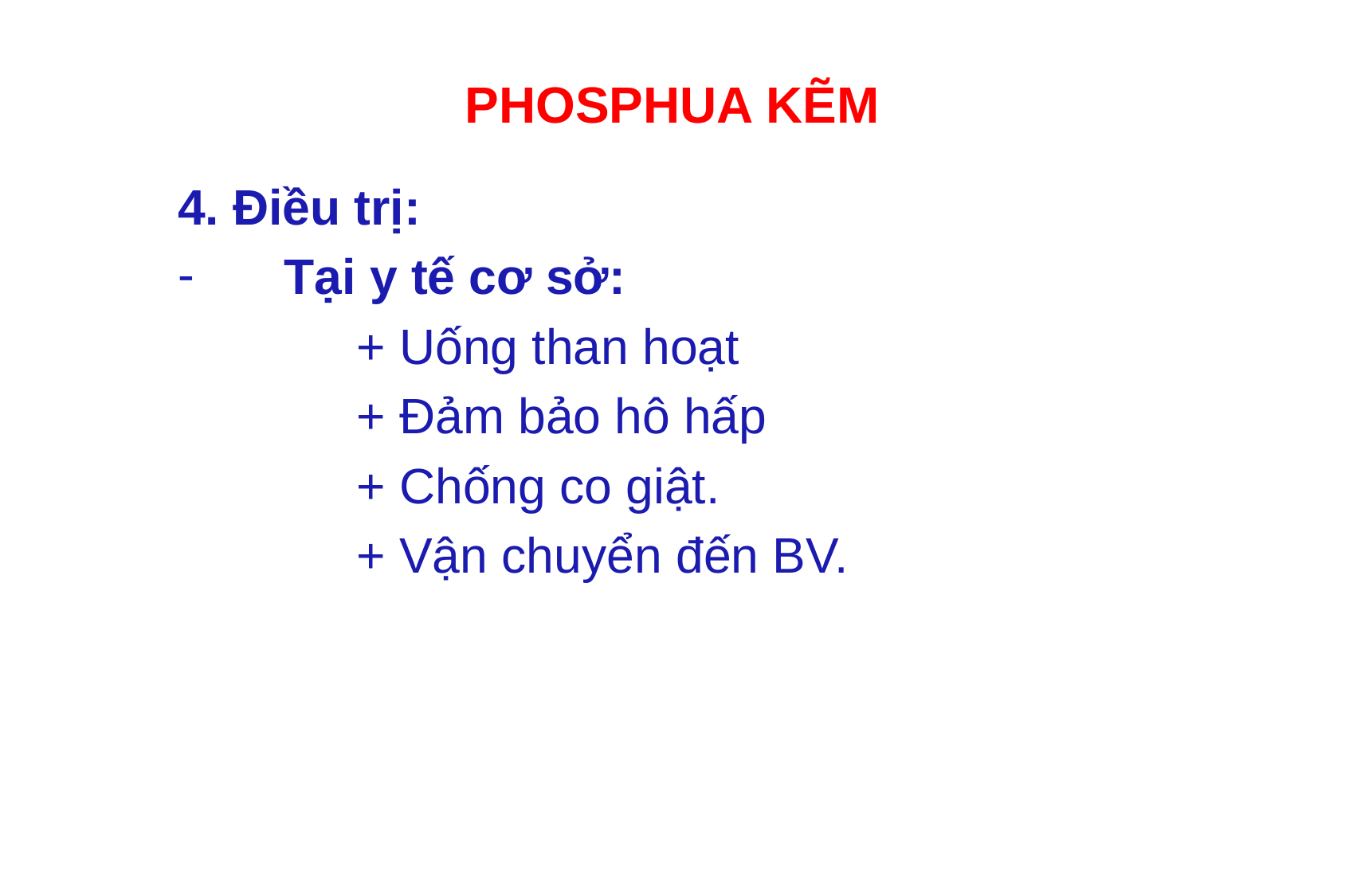

# PHOSPHUA KẼM
4. Điều trị:
Tại y tế cơ sở:
             + Uống than hoạt
             + Đảm bảo hô hấp
             + Chống co giật.
             + Vận chuyển đến BV.